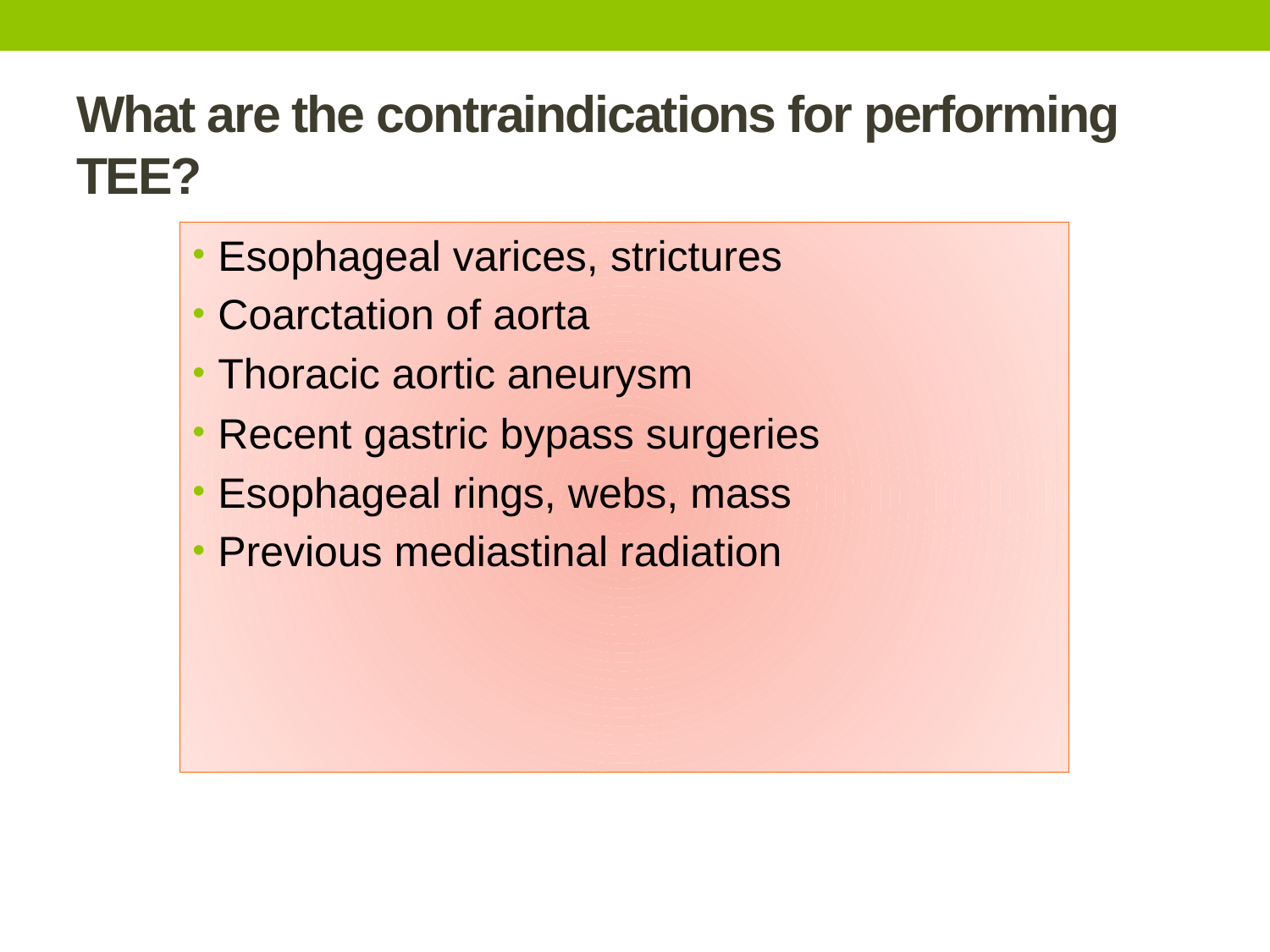

# What are the contraindications for performing TEE?
Esophageal varices, strictures
Coarctation of aorta
Thoracic aortic aneurysm
Recent gastric bypass surgeries
Esophageal rings, webs, mass
Previous mediastinal radiation